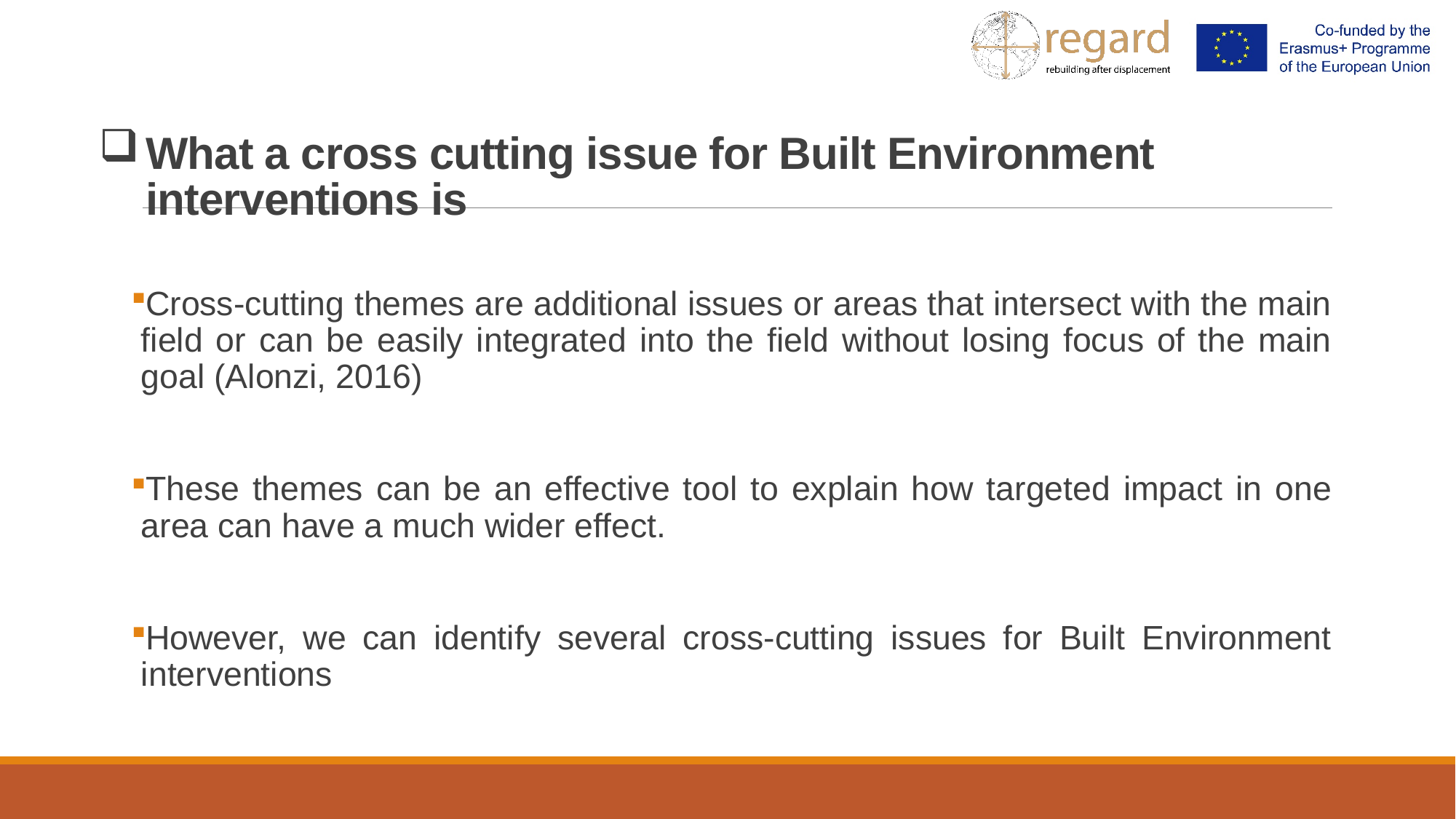

# What a cross cutting issue for Built Environment interventions is

Cross-cutting themes are additional issues or areas that intersect with the main field or can be easily integrated into the field without losing focus of the main goal (Alonzi, 2016)

These themes can be an effective tool to explain how targeted impact in one area can have a much wider effect.

However, we can identify several cross-cutting issues for Built Environment interventions